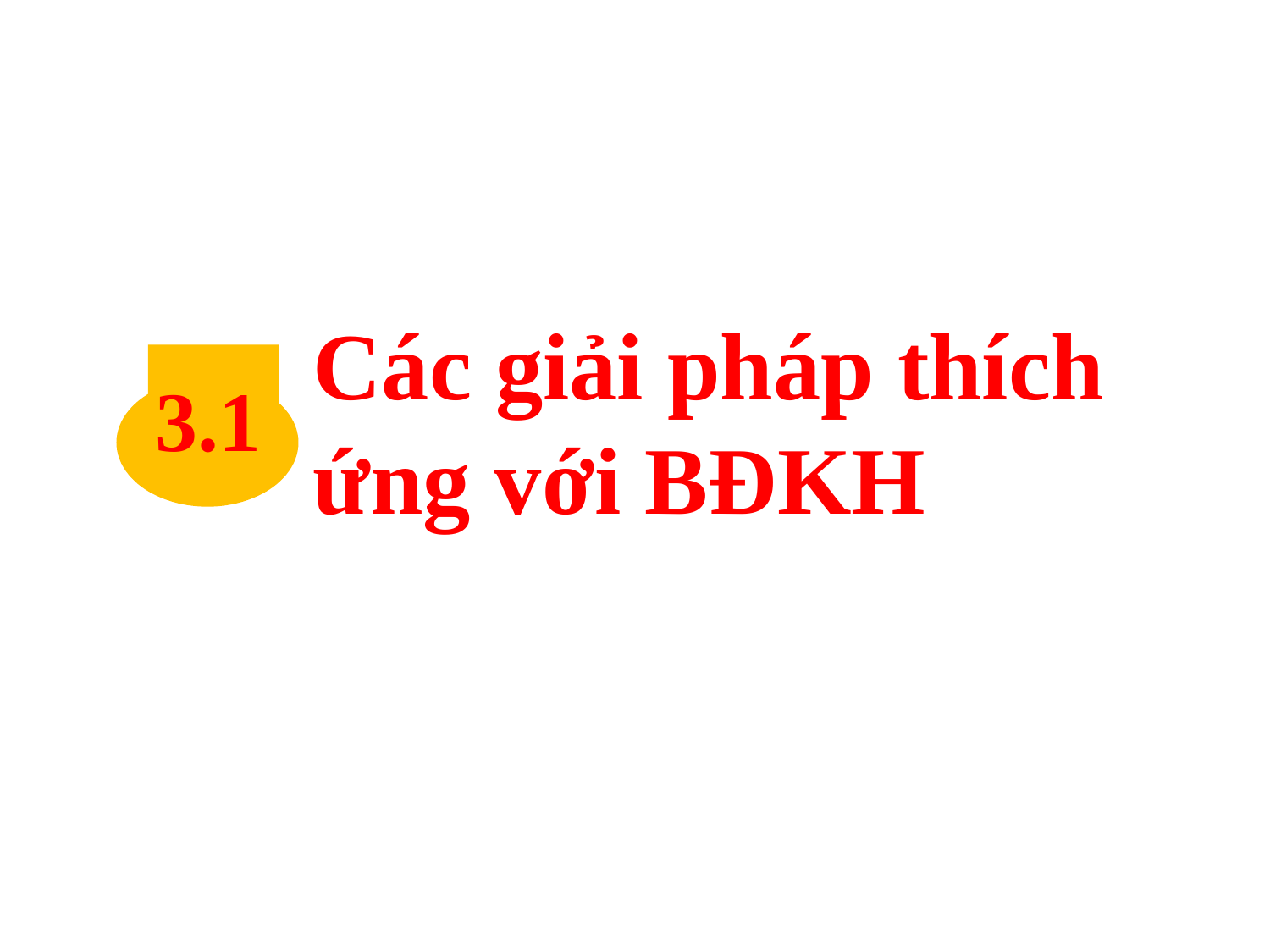

Các giải pháp thích ứng với BĐKH
3.1